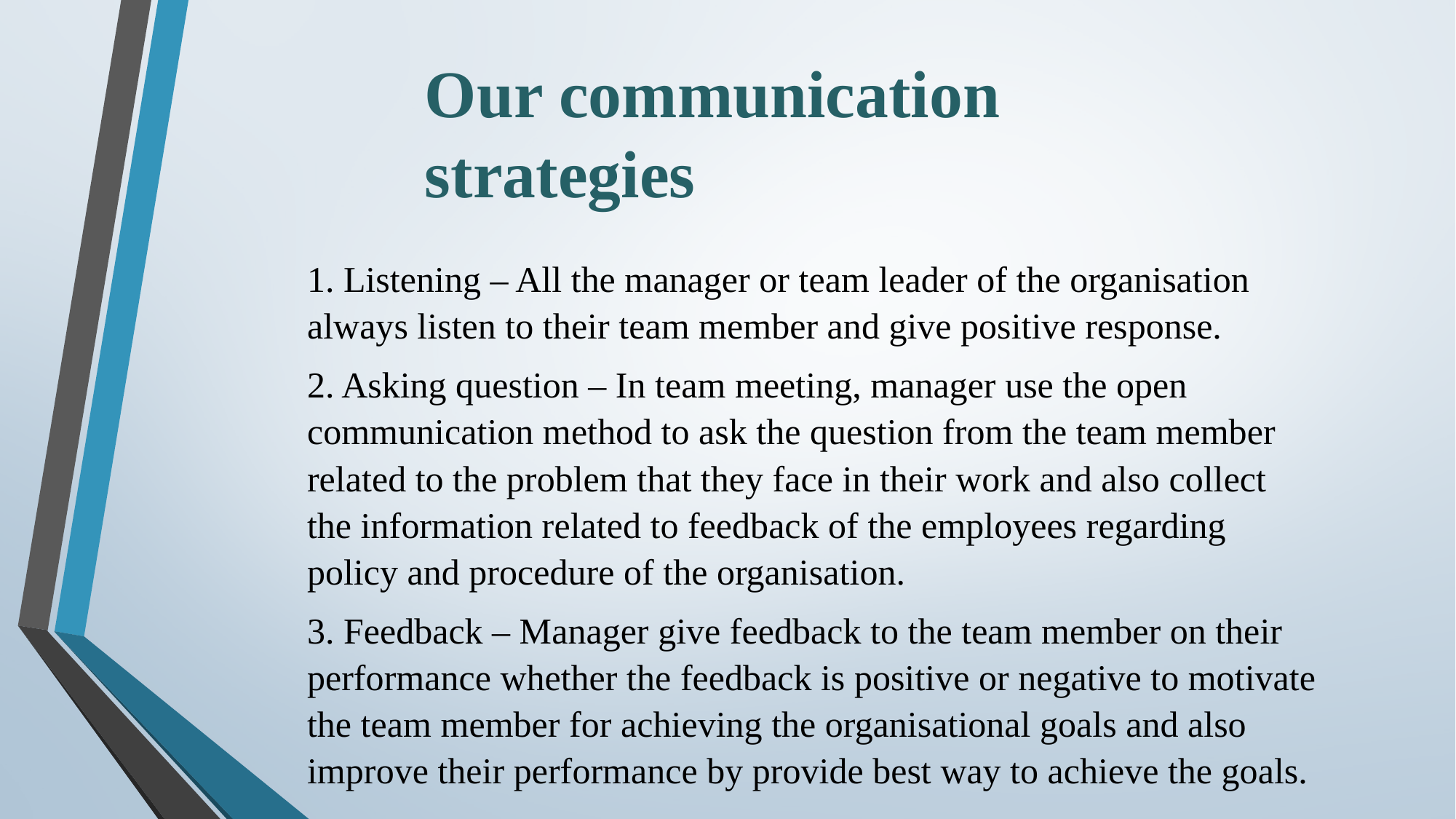

Our communication strategies
1. Listening – All the manager or team leader of the organisation always listen to their team member and give positive response.
2. Asking question – In team meeting, manager use the open communication method to ask the question from the team member related to the problem that they face in their work and also collect the information related to feedback of the employees regarding policy and procedure of the organisation.
3. Feedback – Manager give feedback to the team member on their performance whether the feedback is positive or negative to motivate the team member for achieving the organisational goals and also improve their performance by provide best way to achieve the goals.